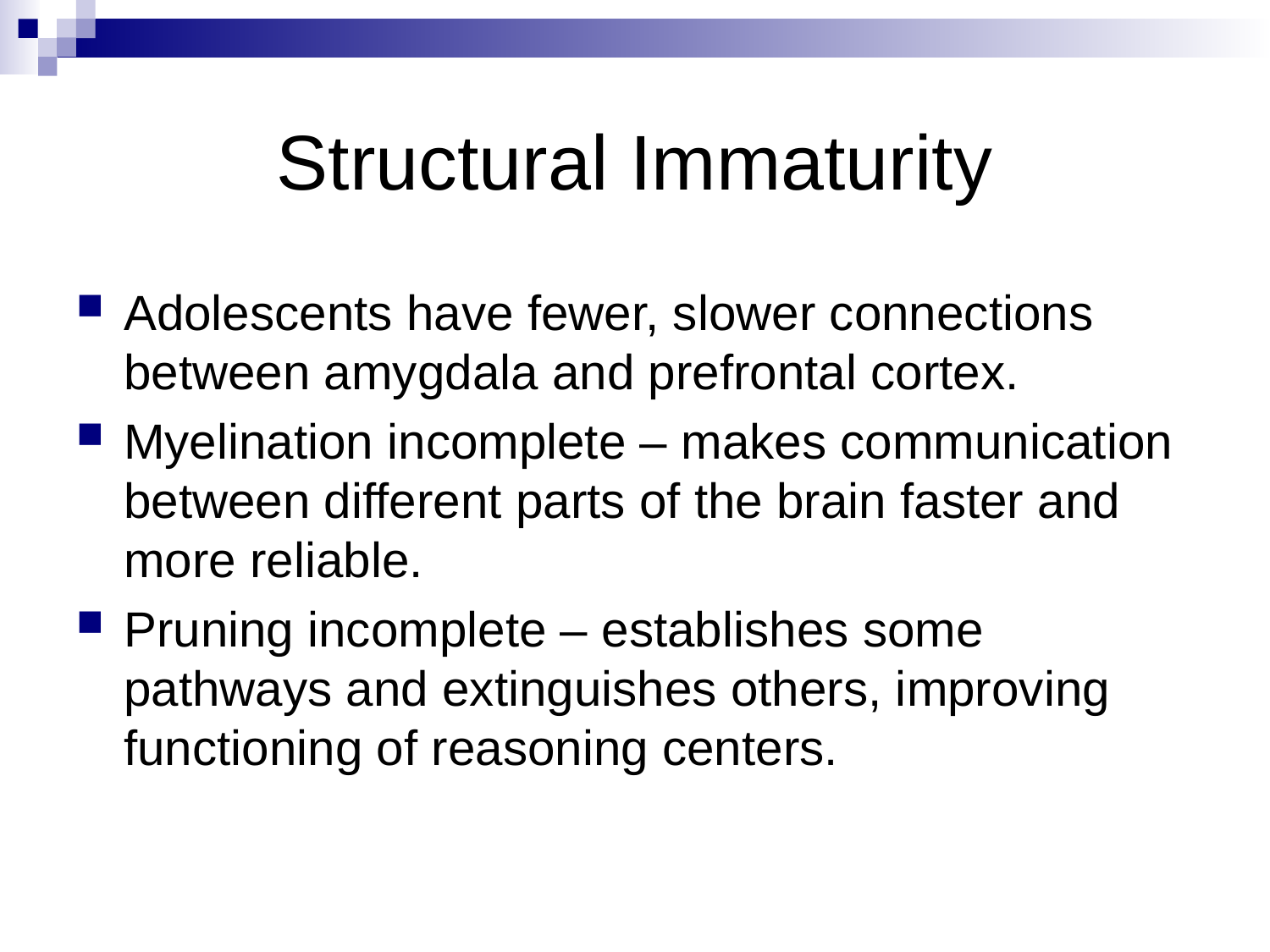

# Structural Immaturity
Adolescents have fewer, slower connections between amygdala and prefrontal cortex.
Myelination incomplete – makes communication between different parts of the brain faster and more reliable.
Pruning incomplete – establishes some pathways and extinguishes others, improving functioning of reasoning centers.